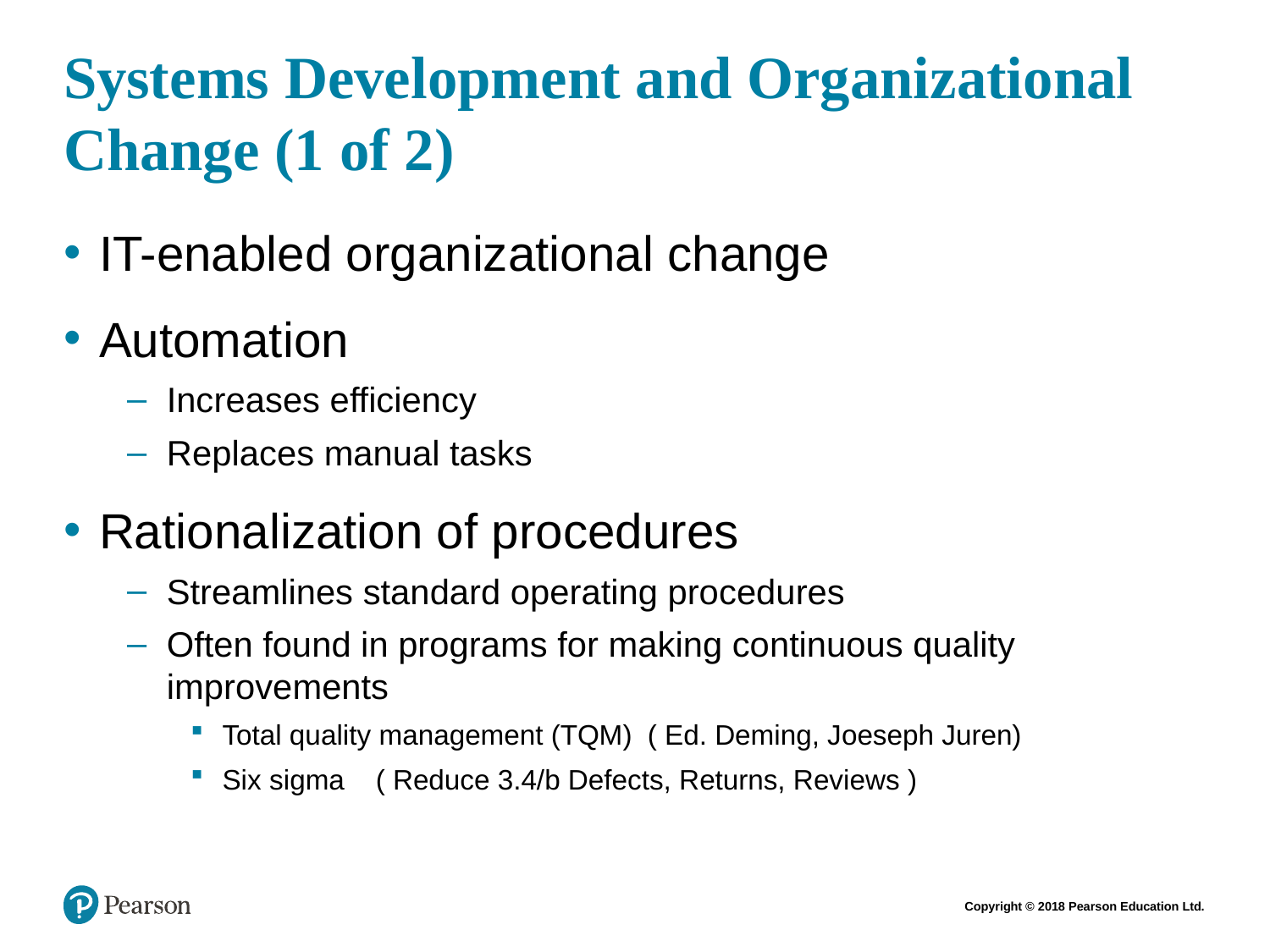

# Systems Development and Organizational Change (1 of 2)
IT-enabled organizational change
Automation
Increases efficiency
Replaces manual tasks
Rationalization of procedures
Streamlines standard operating procedures
Often found in programs for making continuous quality improvements
Total quality management (TQM)  ( Ed. Deming, Joeseph Juren)
Six sigma    ( Reduce 3.4/b Defects, Returns, Reviews )